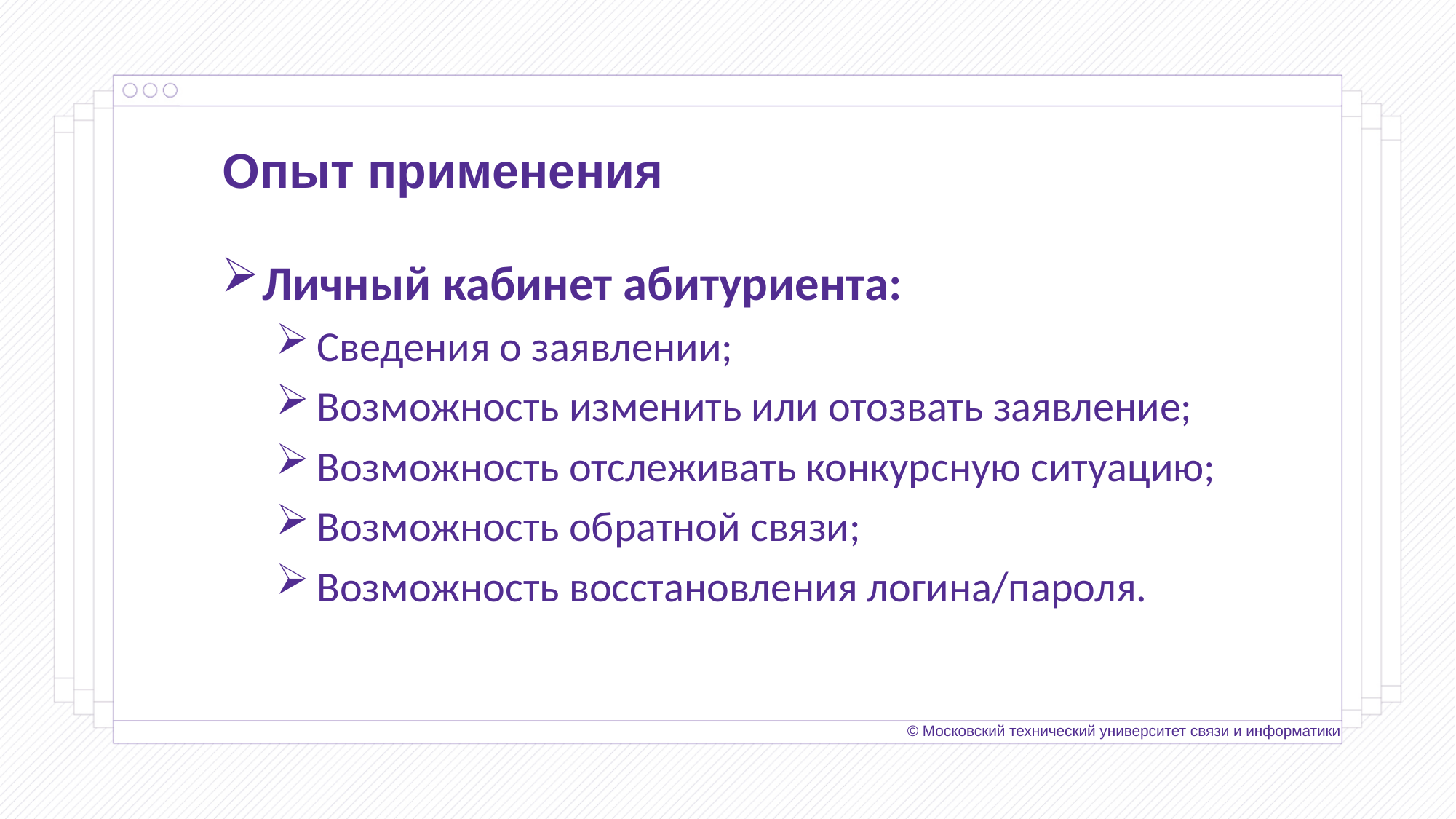

Опыт применения
Личный кабинет абитуриента:
Сведения о заявлении;
Возможность изменить или отозвать заявление;
Возможность отслеживать конкурсную ситуацию;
Возможность обратной связи;
Возможность восстановления логина/пароля.
© Московский технический университет связи и информатики